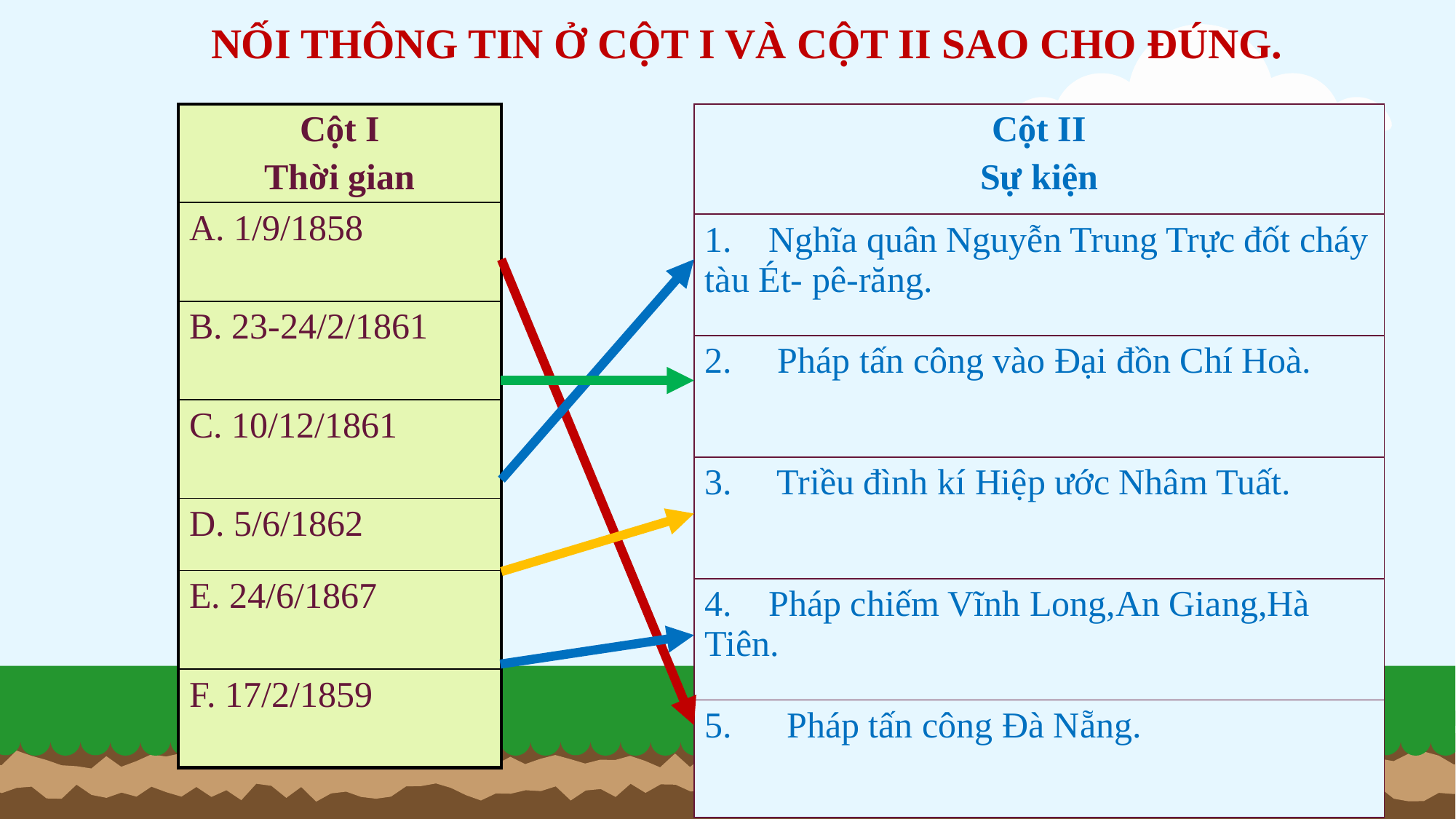

NỐI THÔNG TIN Ở CỘT I VÀ CỘT II SAO CHO ĐÚNG.
| Cột I Thời gian |
| --- |
| A. 1/9/1858 |
| B. 23-24/2/1861 |
| C. 10/12/1861 |
| D. 5/6/1862 |
| E. 24/6/1867 |
| F. 17/2/1859 |
| Cột II Sự kiện |
| --- |
| 1. Nghĩa quân Nguyễn Trung Trực đốt cháy tàu Ét- pê-răng. |
| 2. Pháp tấn công vào Đại đồn Chí Hoà. |
| 3. Triều đình kí Hiệp ước Nhâm Tuất. |
| 4. Pháp chiếm Vĩnh Long,An Giang,Hà Tiên. |
| 5. Pháp tấn công Đà Nẵng. |